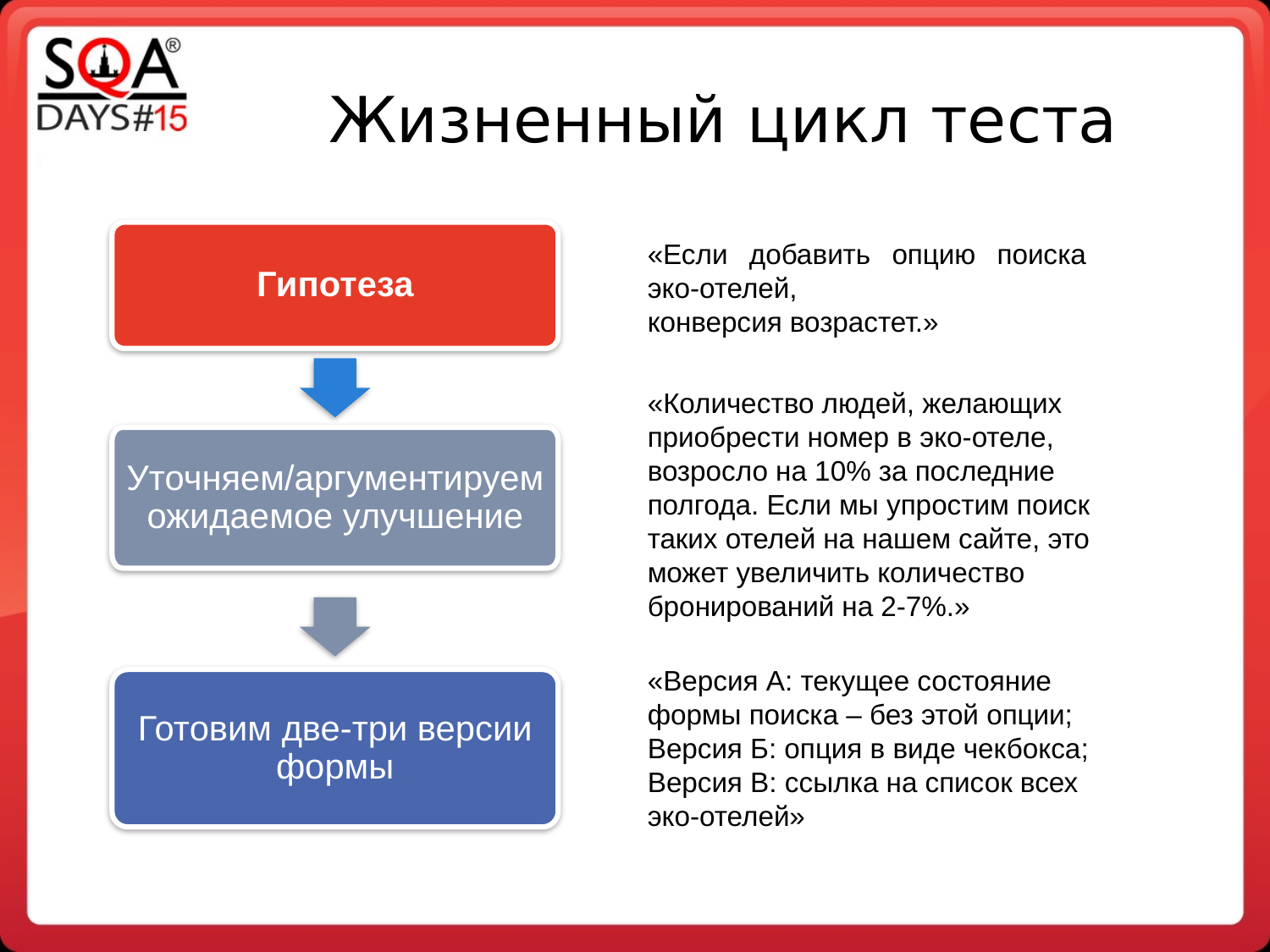

Жизненный цикл теста
Гипотеза
«Если добавить опцию поиска эко-отелей,
конверсия возрастет.»

«Количество людей, желающих приобрести номер в эко-отеле, возросло на 10% за последние полгода. Если мы упростим поиск таких отелей на нашем сайте, это может увеличить количество бронирований на 2-7%.»
Уточняем/аргументируем ожидаемое улучшение

«Версия А: текущее состояние формы поиска – без этой опции;
Версия Б: опция в виде чекбокса;
Версия В: ссылка на список всех эко-отелей»
Готовим две-три версии формы